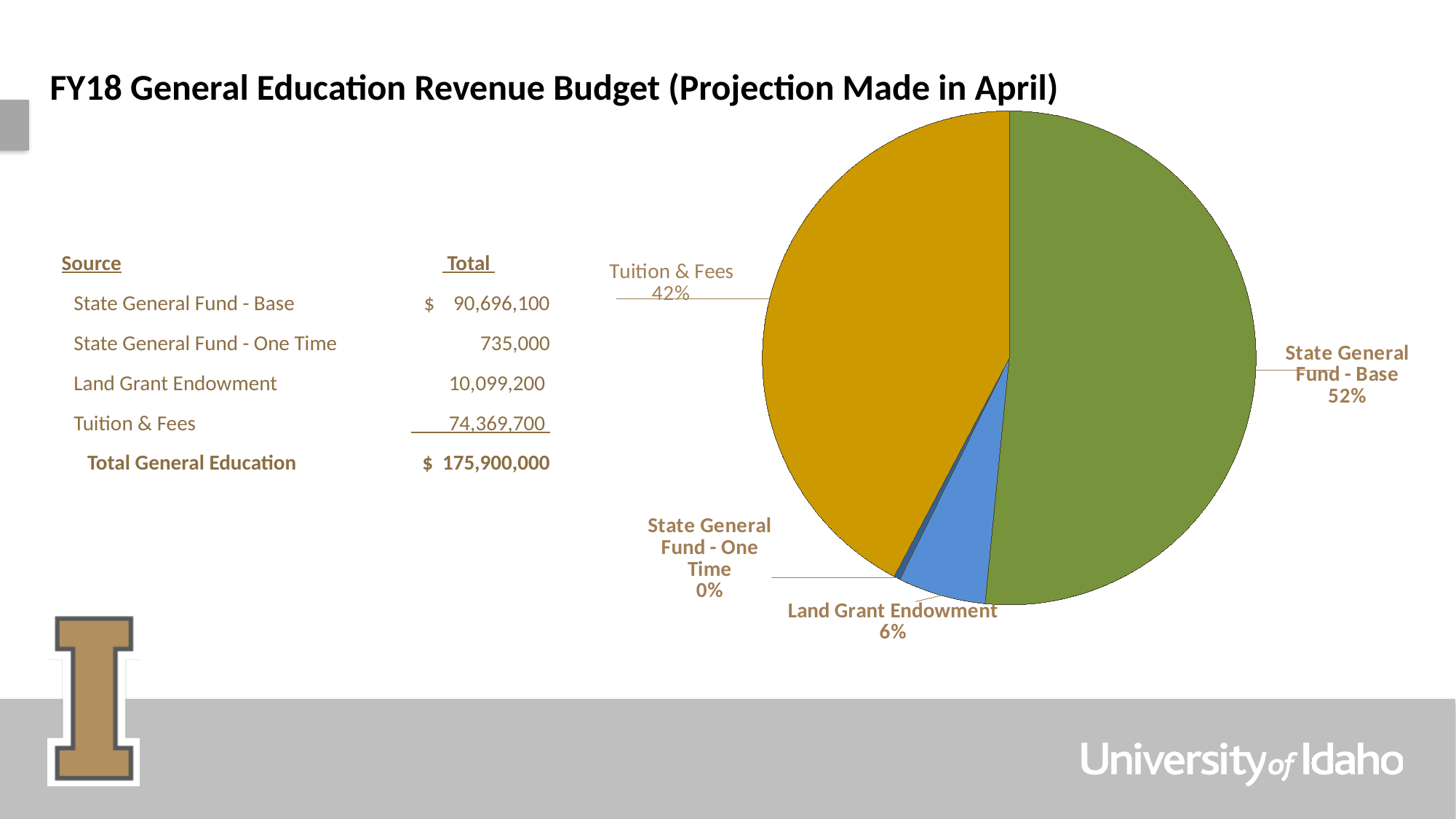

# FY18 General Education Revenue Budget (Projection Made in April)

### Chart

| Category |  |
|---|---|
| State General Fund - Base | 90696100.0 |
| Land Grant Endowment | 10099200.0 |
| State General Fund - One Time | 735000.0 |
| Tuition & Fees | 74369700.0 |
| Source | Total |
| --- | --- |
| State General Fund - Base | $ 90,696,100 |
| State General Fund - One Time | 735,000 |
| Land Grant Endowment | 10,099,200 |
| Tuition & Fees | 74,369,700 |
| Total General Education | $ 175,900,000 |